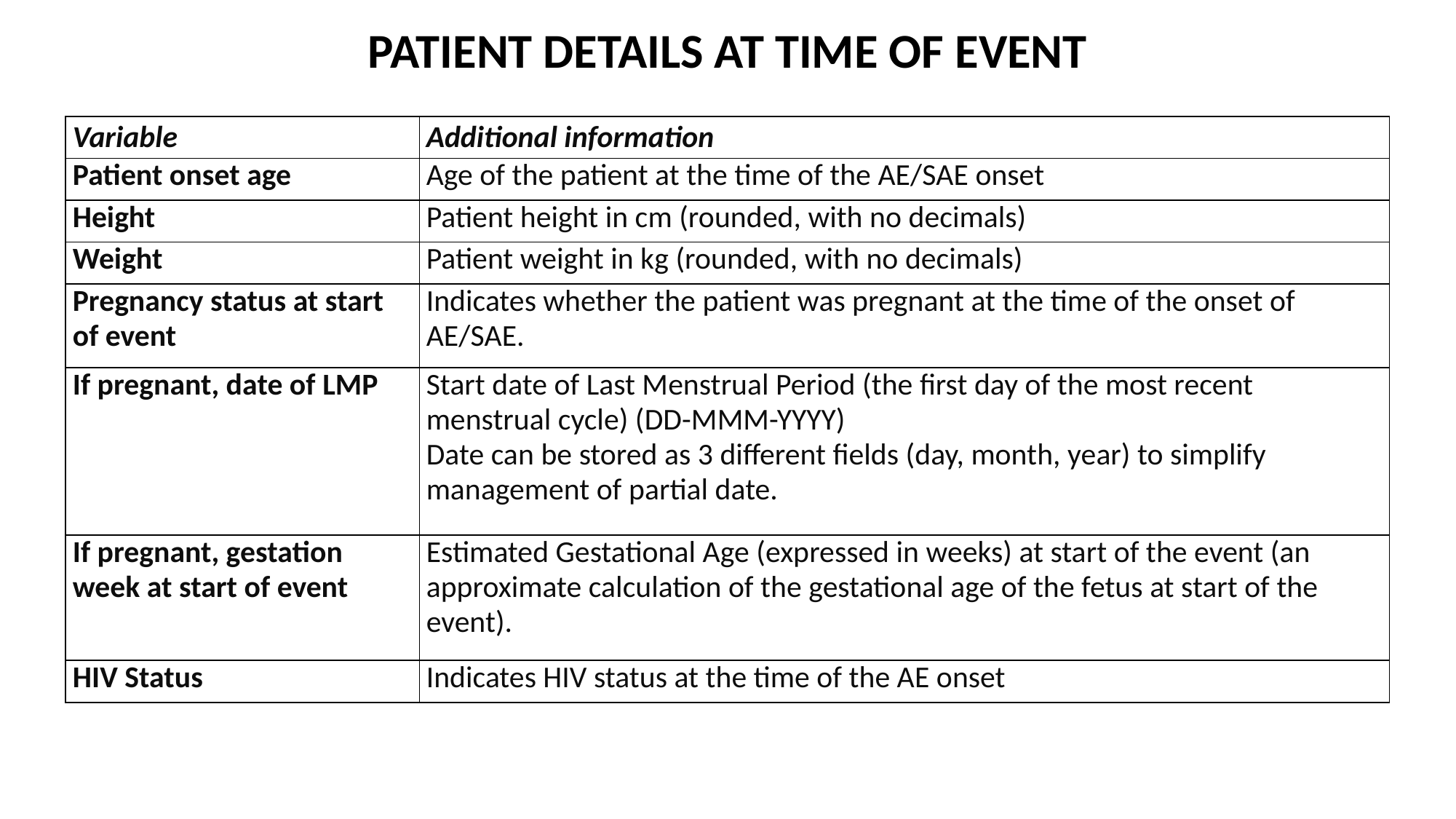

PATIENT DETAILS AT TIME OF EVENT
| Variable | Additional information |
| --- | --- |
| Patient onset age | Age of the patient at the time of the AE/SAE onset |
| Height | Patient height in cm (rounded, with no decimals) |
| Weight | Patient weight in kg (rounded, with no decimals) |
| Pregnancy status at start of event | Indicates whether the patient was pregnant at the time of the onset of AE/SAE. |
| If pregnant, date of LMP | Start date of Last Menstrual Period (the first day of the most recent menstrual cycle) (DD-MMM-YYYY) Date can be stored as 3 different fields (day, month, year) to simplify management of partial date. |
| If pregnant, gestation week at start of event | Estimated Gestational Age (expressed in weeks) at start of the event (an approximate calculation of the gestational age of the fetus at start of the event). |
| HIV Status | Indicates HIV status at the time of the AE onset |